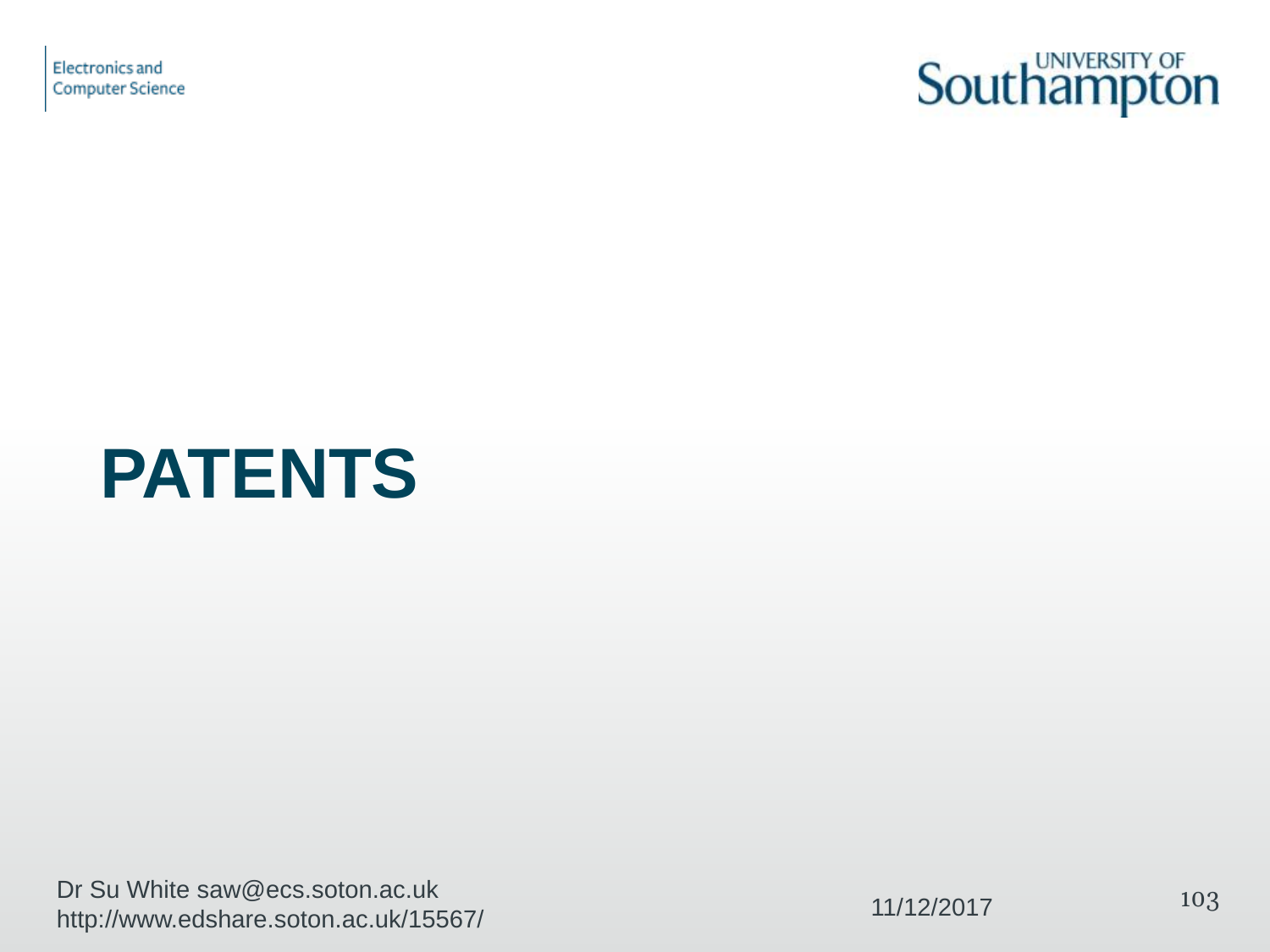

# Patents
Dr Su White saw@ecs.soton.ac.uk     http://www.edshare.soton.ac.uk/15567/
103
11/12/2017